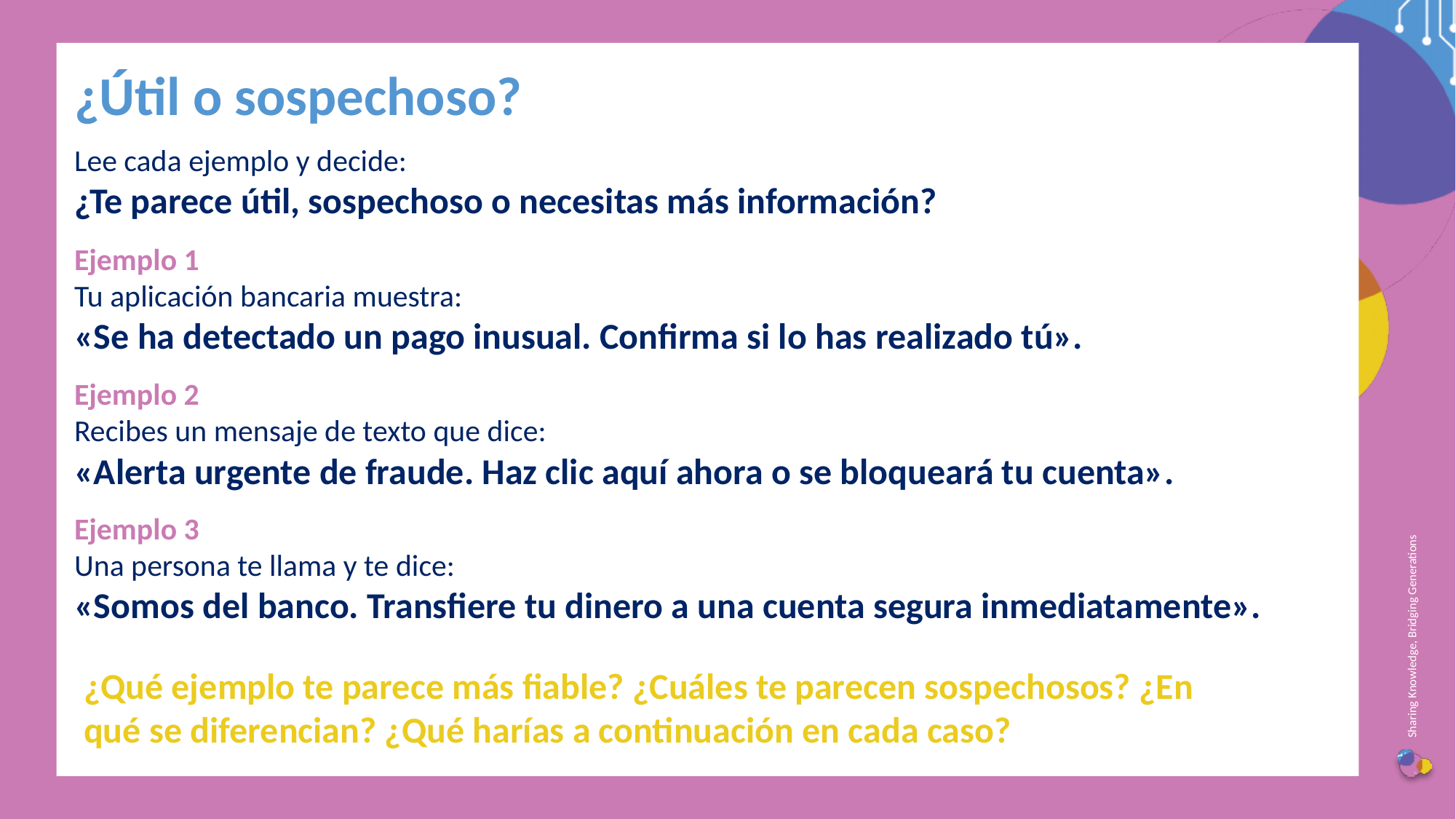

¿Útil o sospechoso?

Lee cada ejemplo y decide:
¿Te parece útil, sospechoso o necesitas más información?

Ejemplo 1
Tu aplicación bancaria muestra:
«Se ha detectado un pago inusual. Confirma si lo has realizado tú».

Ejemplo 2
Recibes un mensaje de texto que dice:
«Alerta urgente de fraude. Haz clic aquí ahora o se bloqueará tu cuenta».

Ejemplo 3
Una persona te llama y te dice:
«Somos del banco. Transfiere tu dinero a una cuenta segura inmediatamente».
¿Qué ejemplo te parece más fiable? ¿Cuáles te parecen sospechosos? ¿En qué se diferencian? ¿Qué harías a continuación en cada caso?